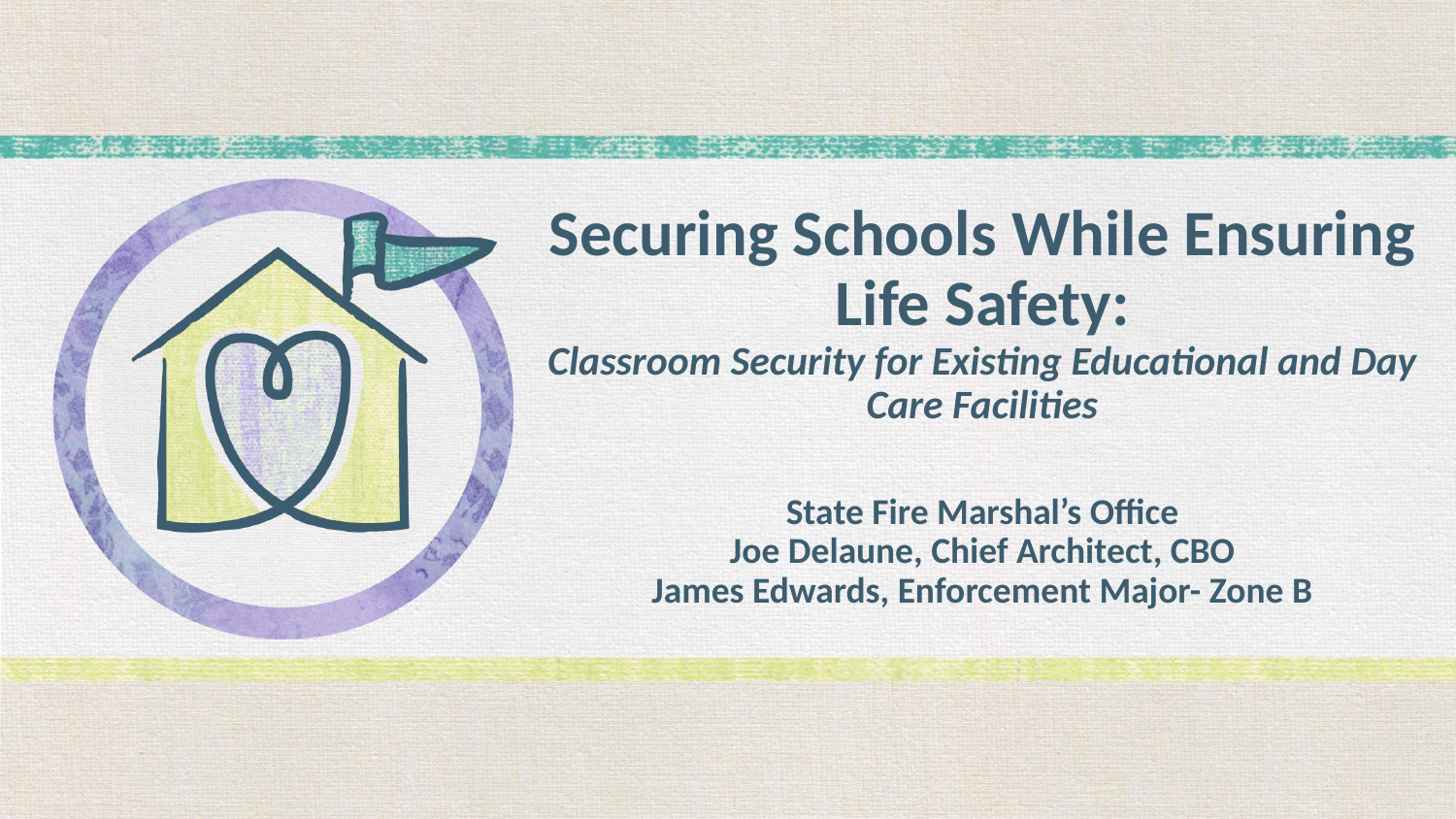

# Securing Schools While Ensuring Life Safety: Classroom Security for Existing Educational and Day Care Facilities State Fire Marshal’s Office Joe Delaune, Chief Architect, CBO James Edwards, Enforcement Major- Zone B